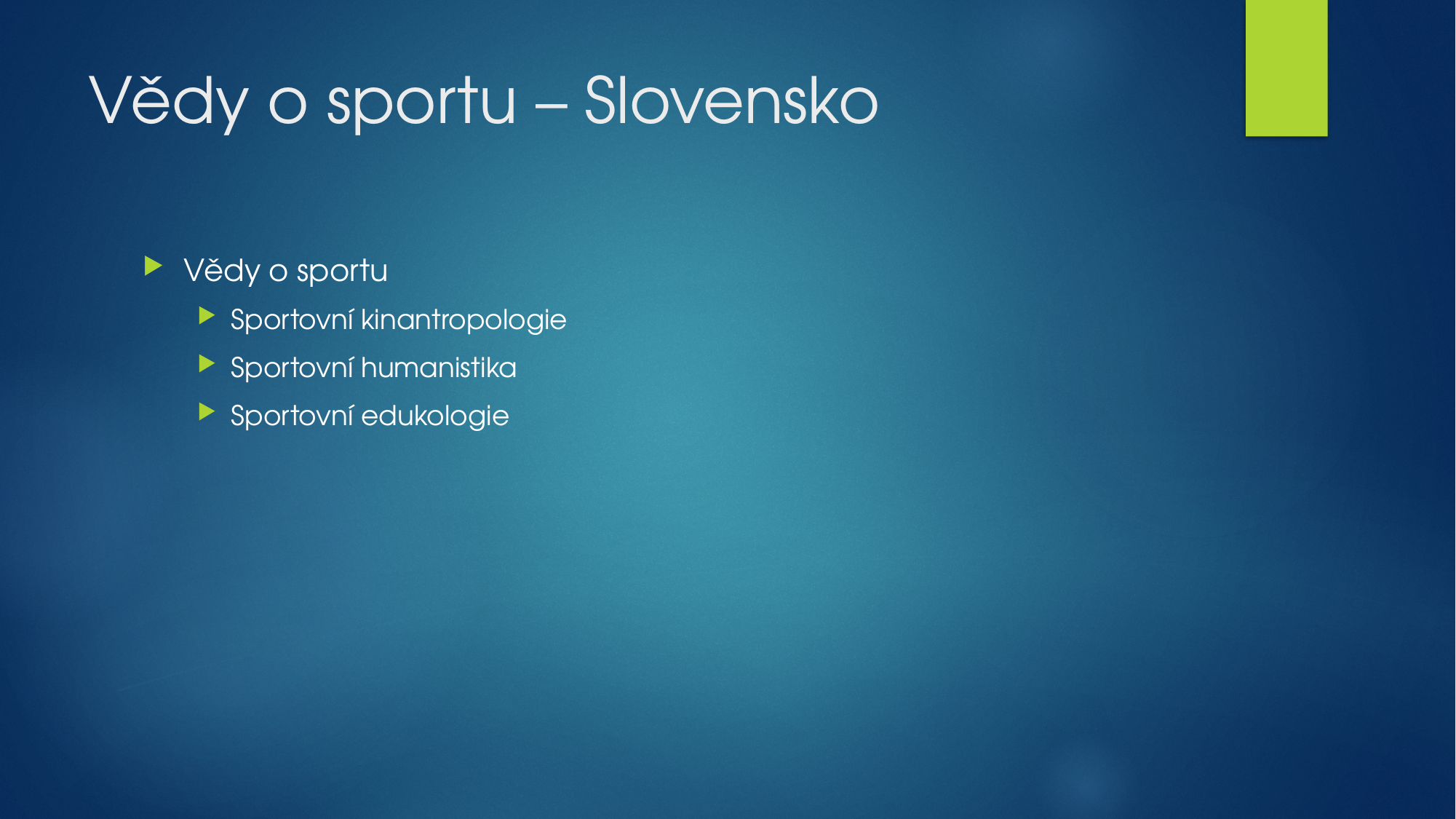

# Vědy o sportu – Slovensko
Vědy o sportu
Sportovní kinantropologie
Sportovní humanistika
Sportovní edukologie